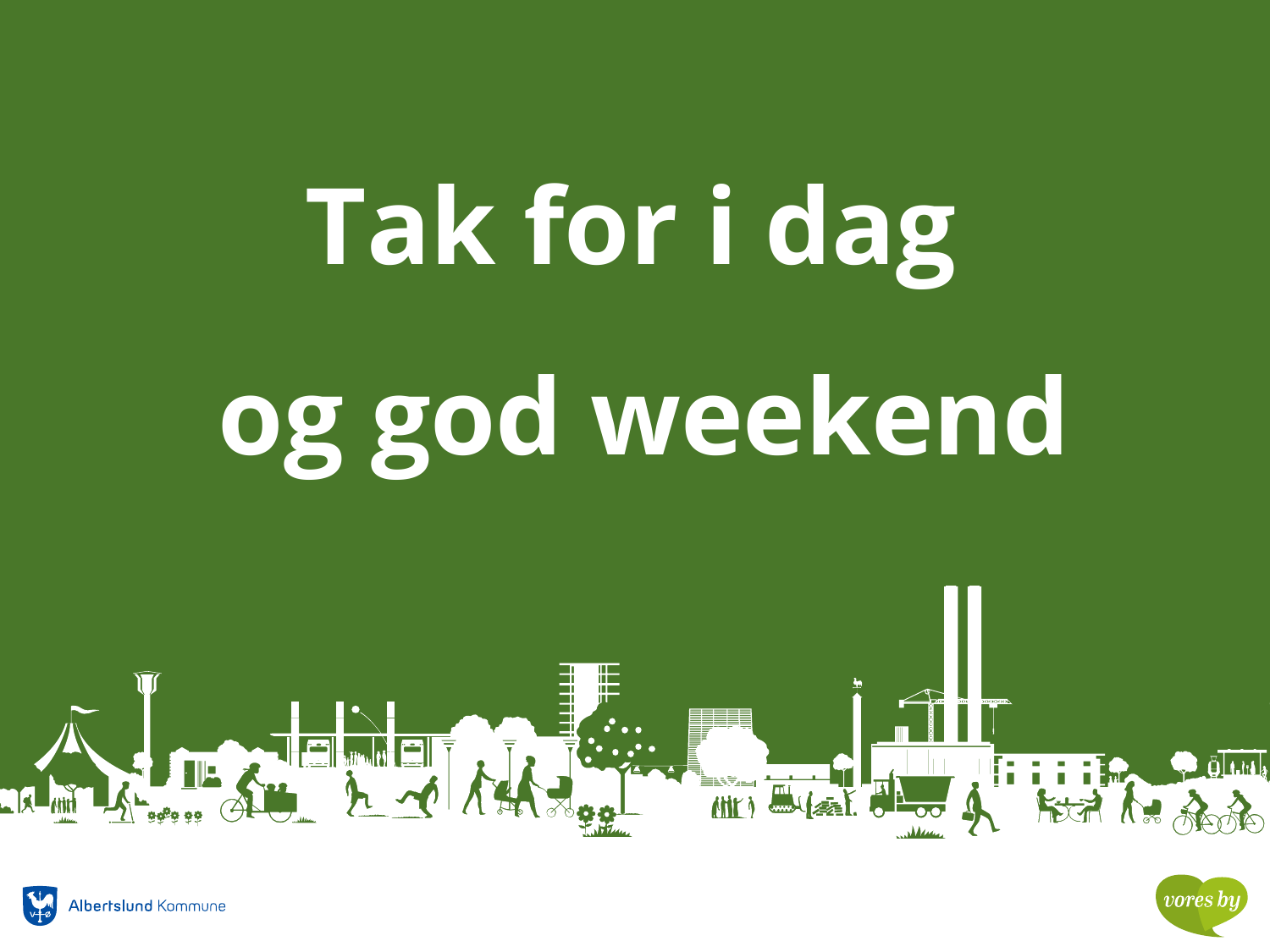

# Tak for i dag og god weekend